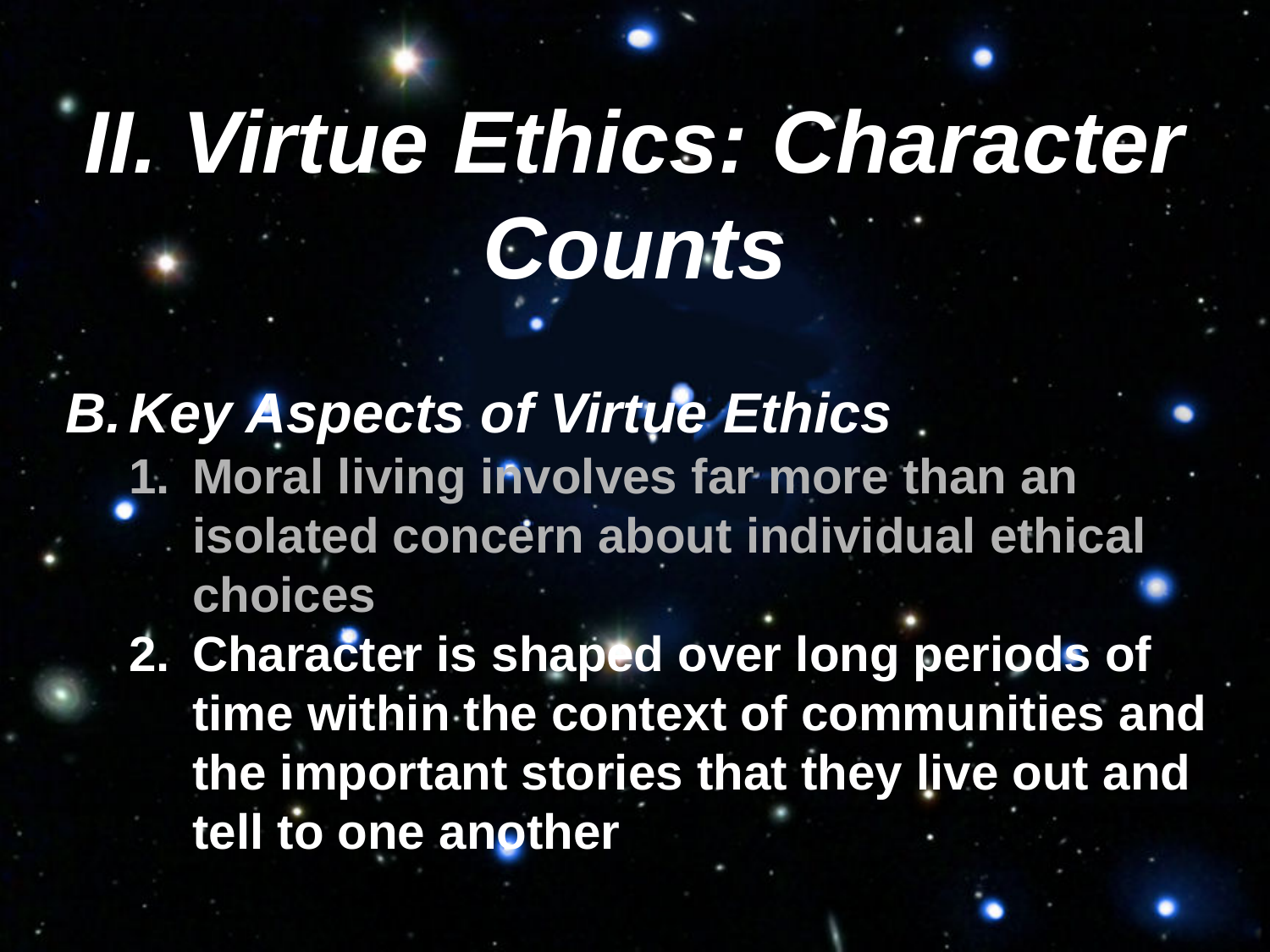

II. Virtue Ethics: Character Counts

Key Aspects of Virtue Ethics
Moral living involves far more than an isolated concern about individual ethical choices
Character is shaped over long periods of time within the context of communities and the important stories that they live out and tell to one another